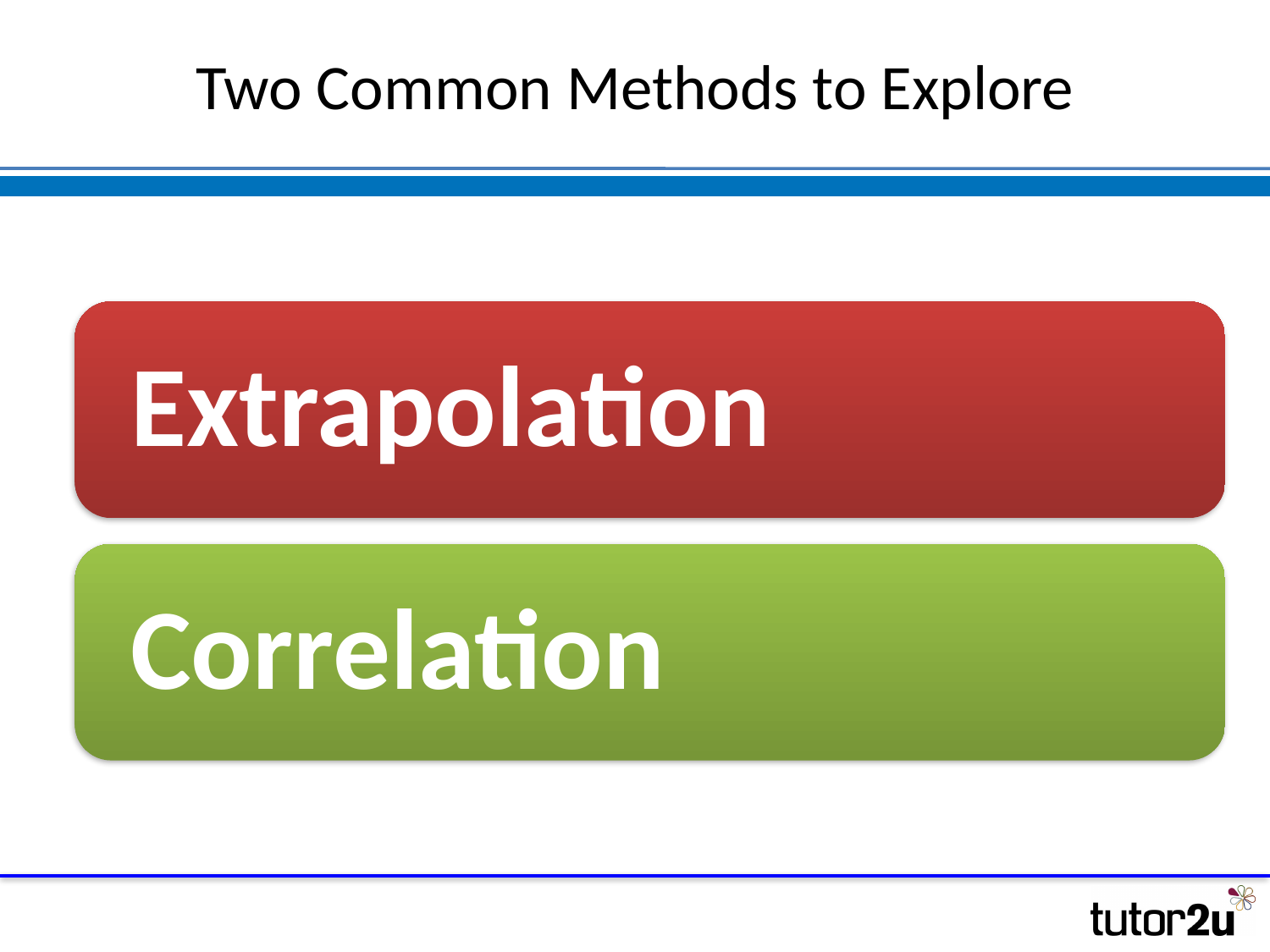

# Two Common Methods to Explore
Extrapolation
Correlation